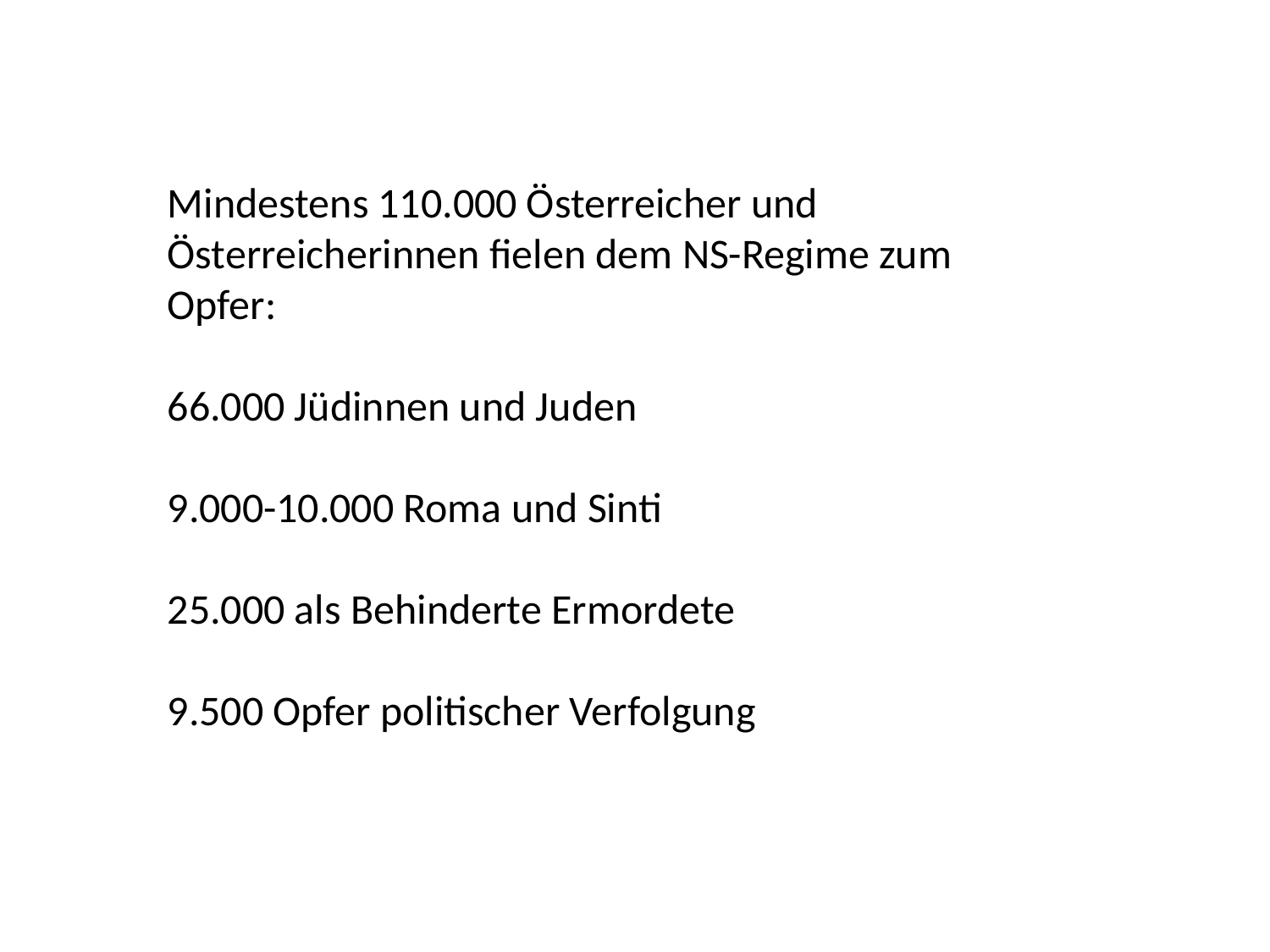

Mindestens 110.000 Österreicher und Österreicherinnen fielen dem NS-Regime zum Opfer:

66.000 Jüdinnen und Juden

9.000-10.000 Roma und Sinti

25.000 als Behinderte Ermordete

9.500 Opfer politischer Verfolgung